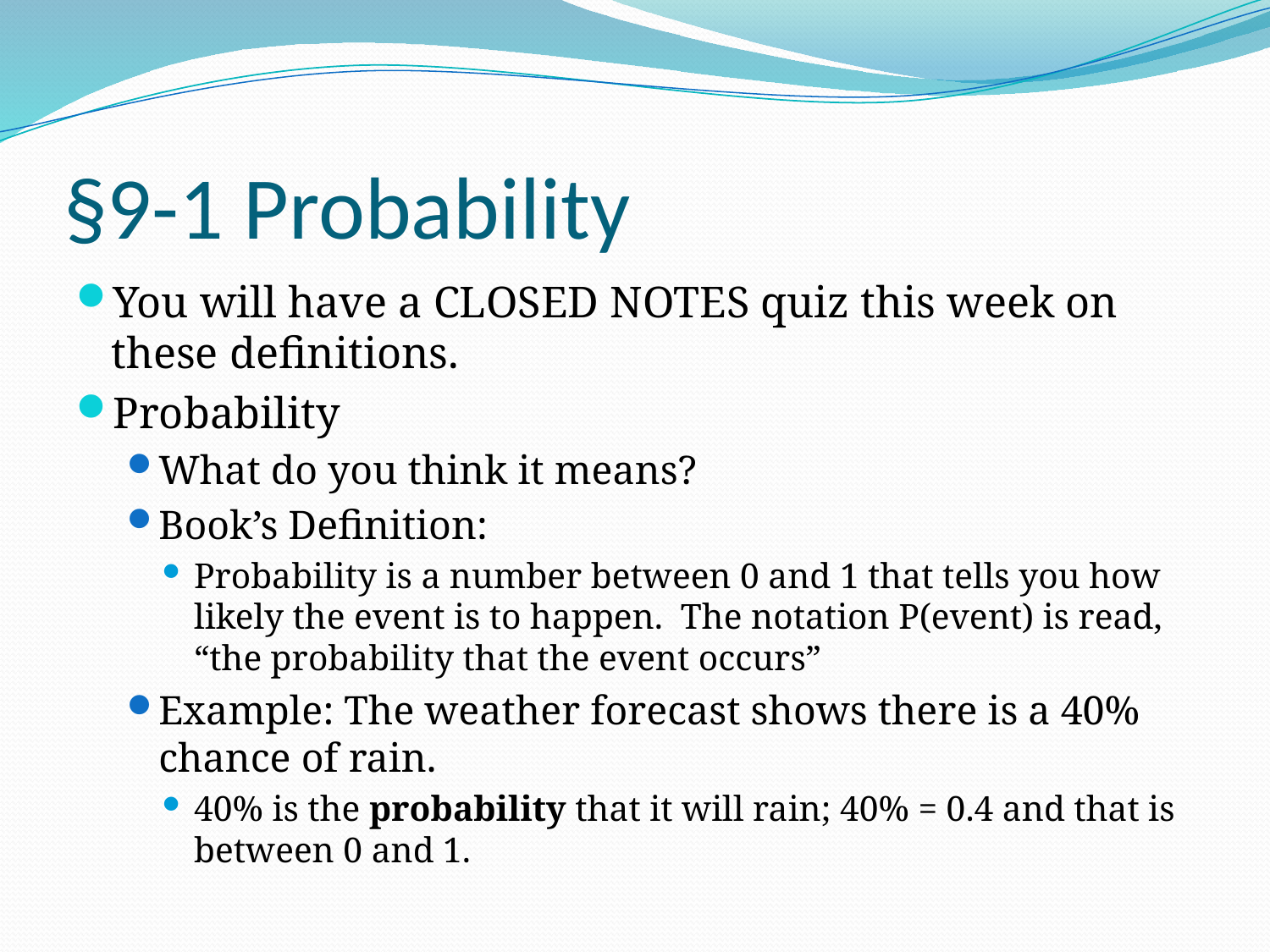

# §9-1 Probability
You will have a CLOSED NOTES quiz this week on these definitions.
Probability
What do you think it means?
Book’s Definition:
Probability is a number between 0 and 1 that tells you how likely the event is to happen.  The notation P(event) is read, “the probability that the event occurs”
Example: The weather forecast shows there is a 40% chance of rain.
40% is the probability that it will rain; 40% = 0.4 and that is between 0 and 1.